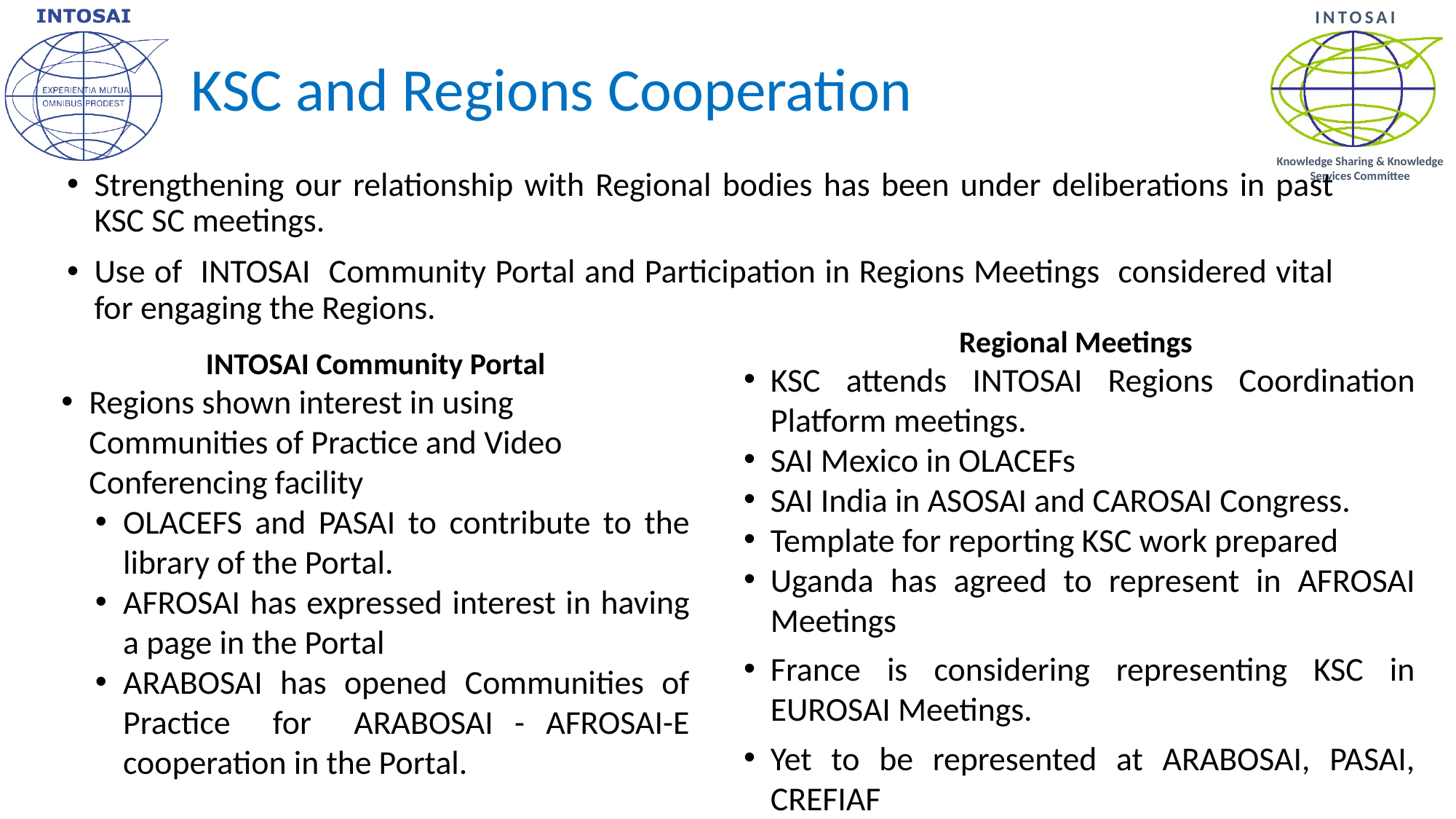

# KSC and Regions Cooperation
Strengthening our relationship with Regional bodies has been under deliberations in past KSC SC meetings.
Use of  INTOSAI  Community Portal and Participation in Regions Meetings  considered vital for engaging the Regions.

Regional Meetings
KSC attends INTOSAI Regions Coordination Platform meetings.
SAI Mexico in OLACEFs
SAI India in ASOSAI and CAROSAI Congress.
Template for reporting KSC work prepared
Uganda has agreed to represent in AFROSAI Meetings
France is considering representing KSC in EUROSAI Meetings.
Yet to be represented at ARABOSAI, PASAI, CREFIAF
INTOSAI Community Portal
Regions shown interest in using Communities of Practice and Video Conferencing facility
OLACEFS and PASAI to contribute to the library of the Portal.
AFROSAI has expressed interest in having a page in the Portal
ARABOSAI has opened Communities of Practice  for  ARABOSAI - AFROSAI-E cooperation in the Portal.